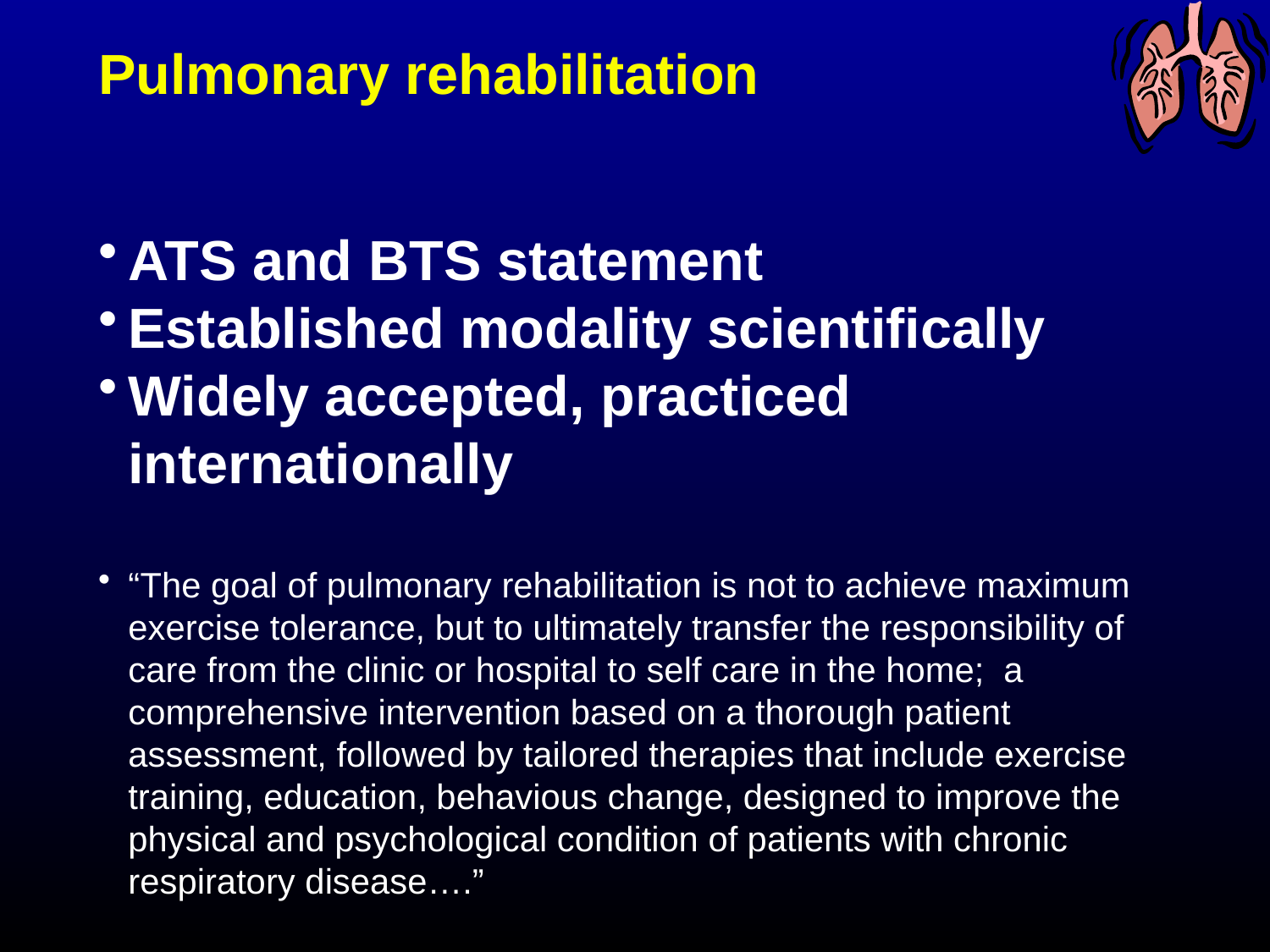

Pulmonary rehabilitation

ATS and BTS statement
Established modality scientifically
Widely accepted, practiced internationally

“The goal of pulmonary rehabilitation is not to achieve maximum exercise tolerance, but to ultimately transfer the responsibility of care from the clinic or hospital to self care in the home;  a comprehensive intervention based on a thorough patient assessment, followed by tailored therapies that include exercise training, education, behavious change, designed to improve the physical and psychological condition of patients with chronic respiratory disease….”